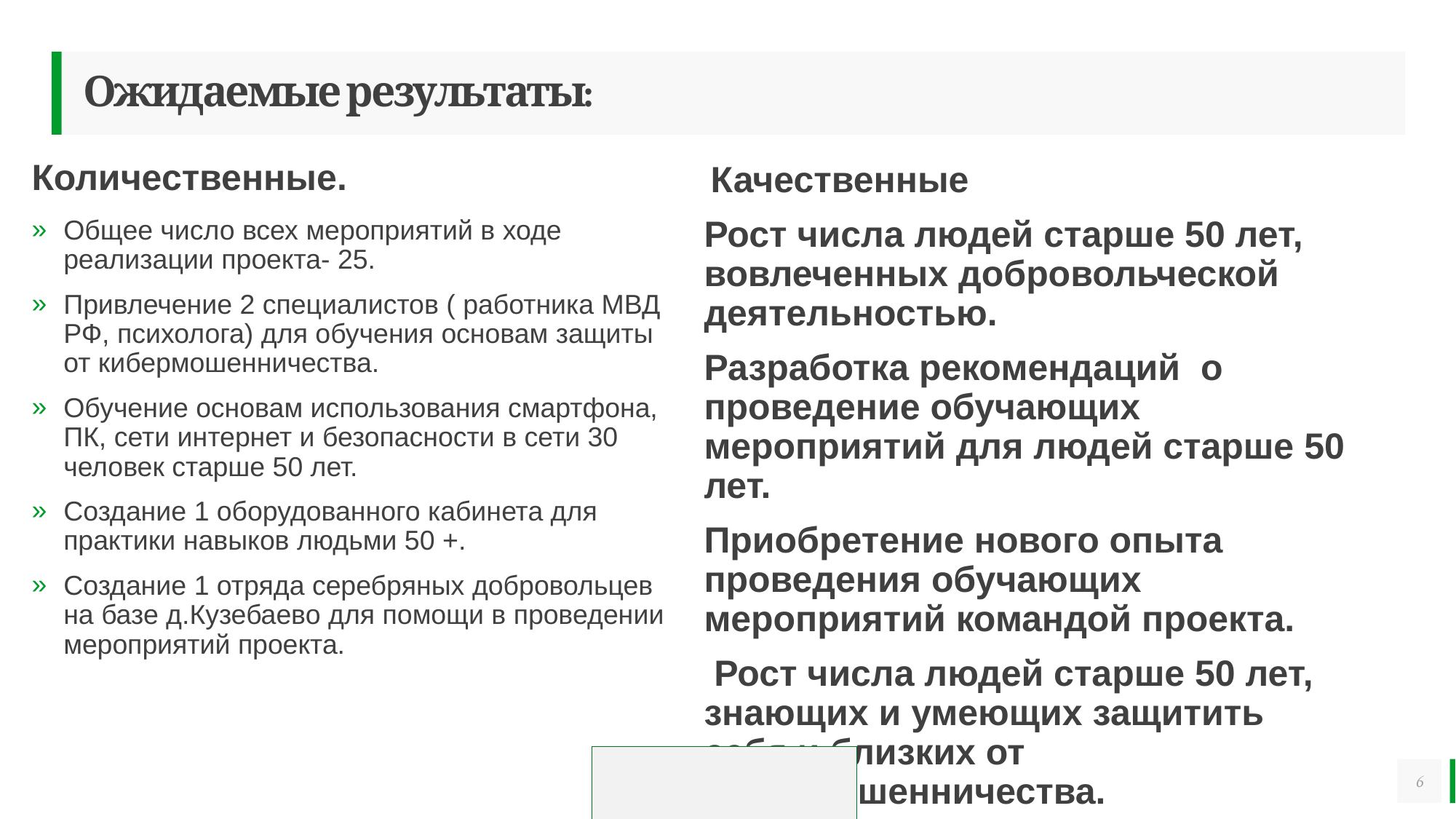

# Ожидаемые результаты:
Количественные.
Качественные
Общее число всех мероприятий в ходе реализации проекта- 25.
Привлечение 2 специалистов ( работника МВД РФ, психолога) для обучения основам защиты от кибермошенничества.
Обучение основам использования смартфона, ПК, сети интернет и безопасности в сети 30 человек старше 50 лет.
Создание 1 оборудованного кабинета для практики навыков людьми 50 +.
Создание 1 отряда серебряных добровольцев на базе д.Кузебаево для помощи в проведении мероприятий проекта.
Рост числа людей старше 50 лет, вовлеченных добровольческой деятельностью.
Разработка рекомендаций  о проведение обучающих мероприятий для людей старше 50 лет.
Приобретение нового опыта проведения обучающих мероприятий командой проекта.
 Рост числа людей старше 50 лет, знающих и умеющих защитить себя и близких от кибермошенничества.
Рост числа людей старше 50 лет, умеющих использовать новые технологии в целях общения, самообучения, усовершенствования жизни, создания творческих работ.
 Рост числа граждан 50 +, умеющих пользоваться сайтом Госуслуги.

6